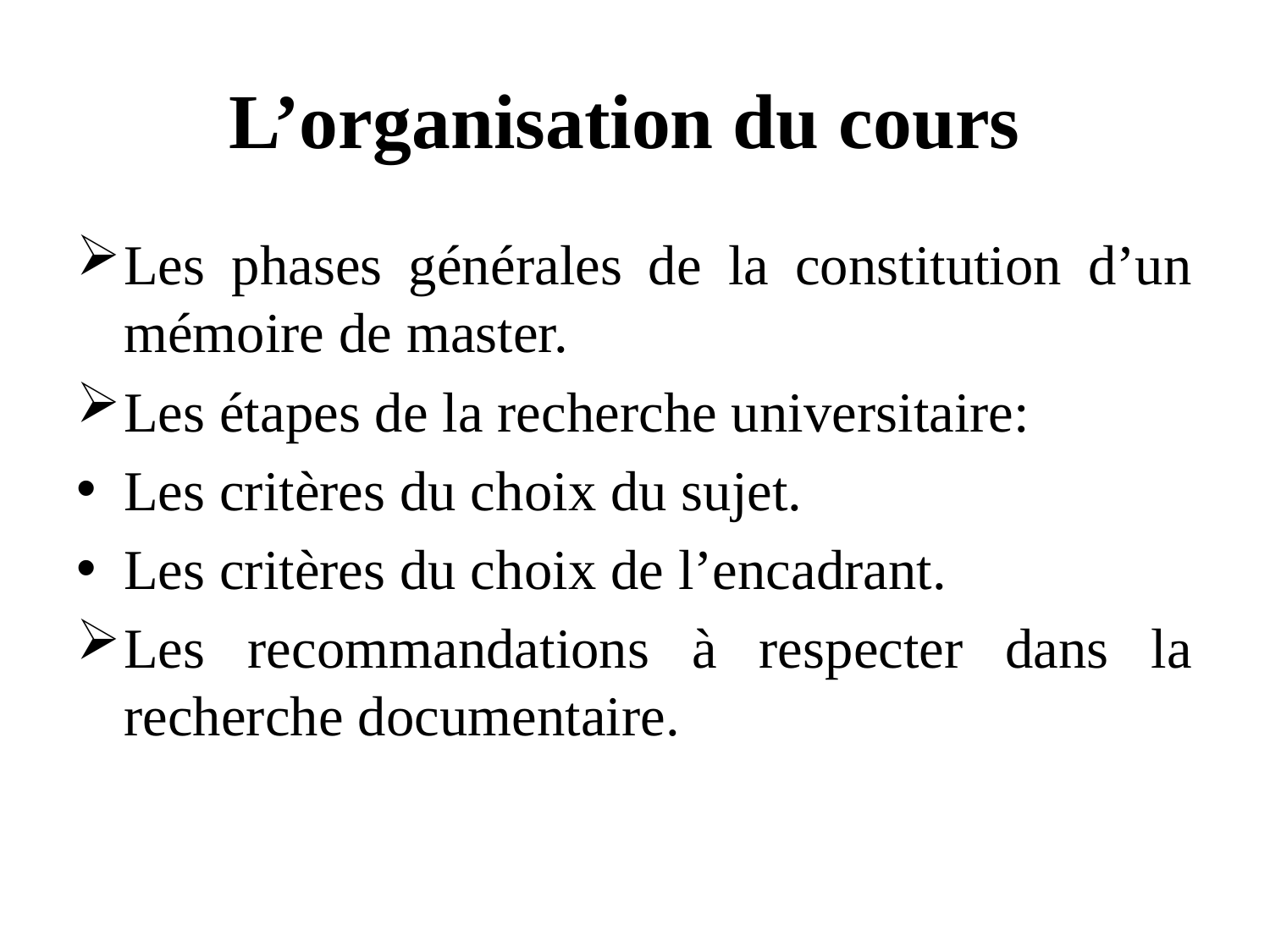

# L’organisation du cours
Les phases générales de la constitution d’un mémoire de master.
Les étapes de la recherche universitaire:
Les critères du choix du sujet.
Les critères du choix de l’encadrant.
Les recommandations à respecter dans la recherche documentaire.